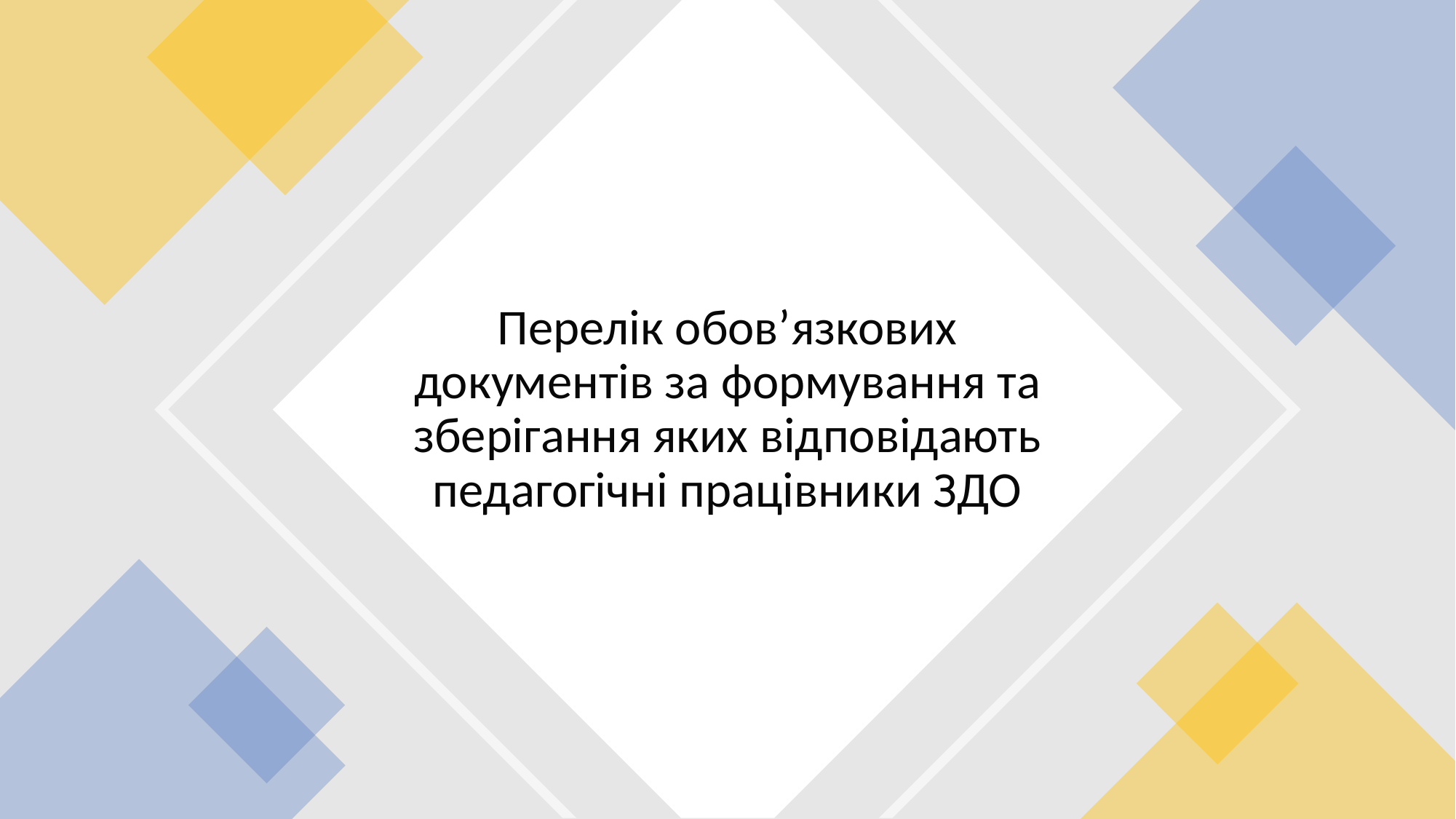

# Перелік обов’язкових документів за формування та зберігання яких відповідають педагогічні працівники ЗДО